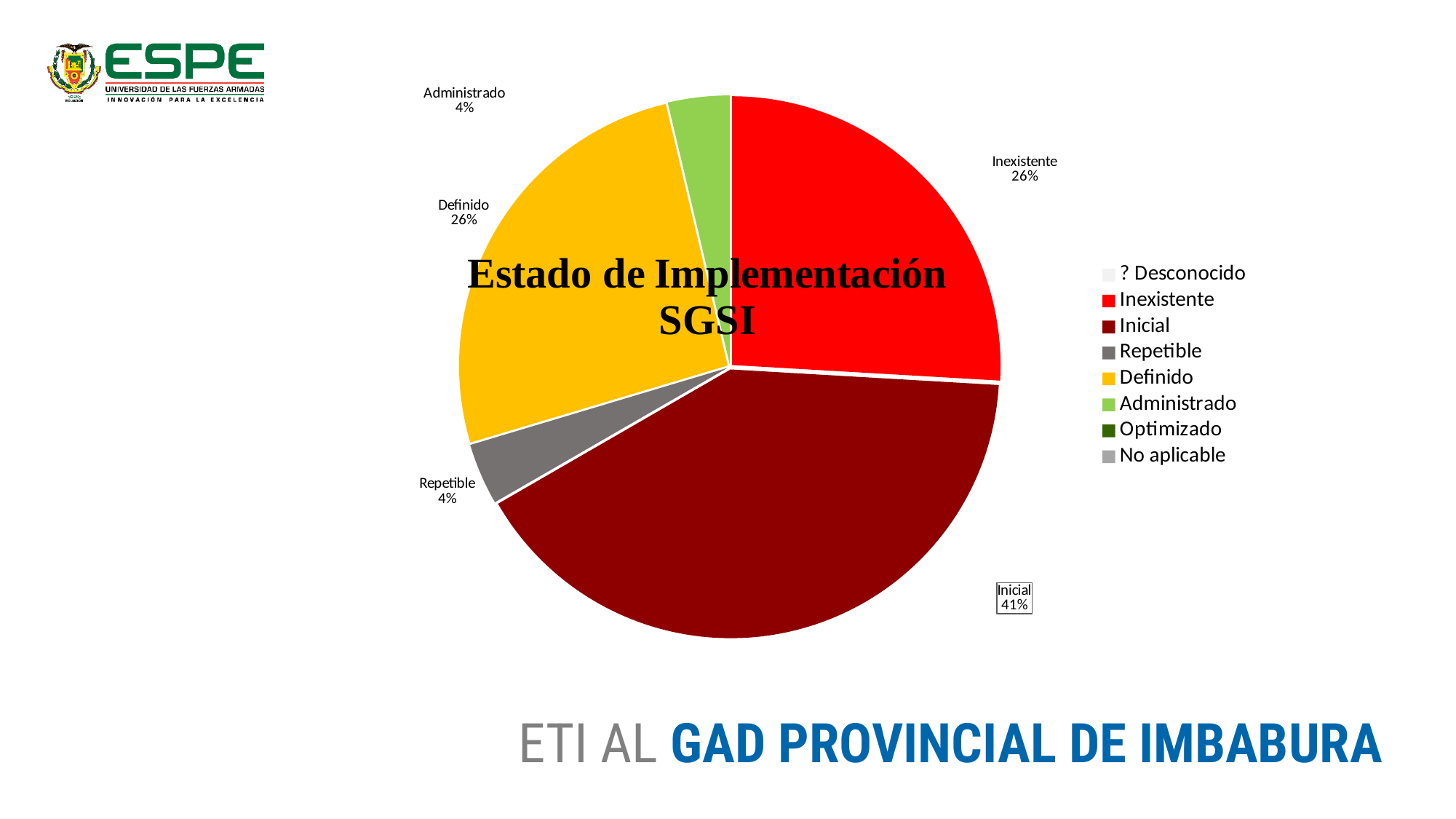

### Chart

| Category |  |
|---|---|
| ? Desconocido | 0.0 |
| Inexistente | 0.25925925925925924 |
| Inicial | 0.4074074074074074 |
| Repetible | 0.037037037037037035 |
| Definido | 0.25925925925925924 |
| Administrado | 0.037037037037037035 |
| Optimizado | 0.0 |
| No aplicable | 0.0 |
ETI AL GAD PROVINCIAL DE IMBABURA